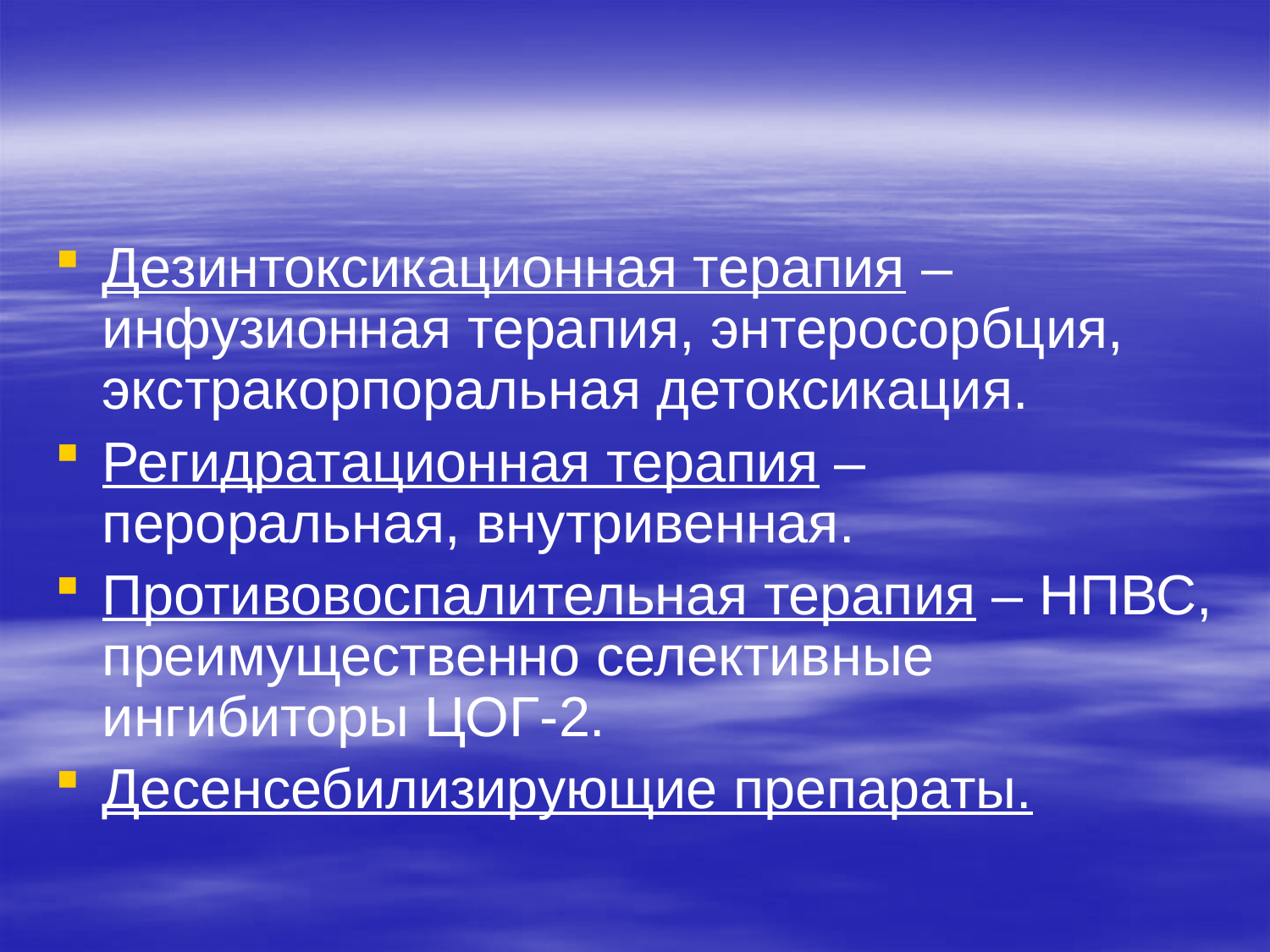

#
Дезинтоксикационная терапия – инфузионная терапия, энтеросорбция, экстракорпоральная детоксикация.
Регидратационная терапия – пероральная, внутривенная.
Противовоспалительная терапия – НПВС, преимущественно селективные ингибиторы ЦОГ-2.
Десенсебилизирующие препараты.